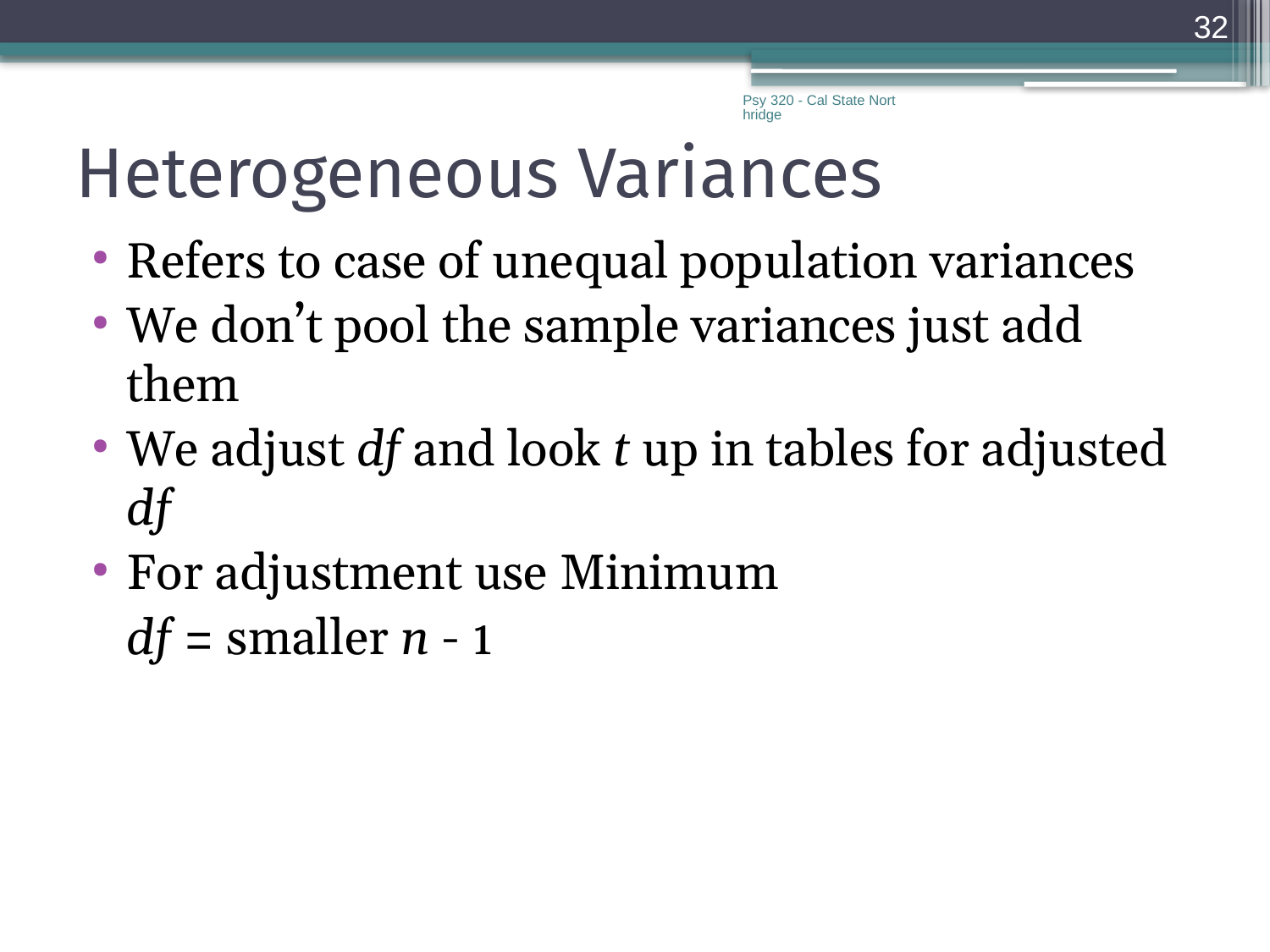

32
Psy 320 - Cal State Northridge
# Heterogeneous Variances
Refers to case of unequal population variances
We don’t pool the sample variances just add them
We adjust df and look t up in tables for adjusted df
For adjustment use Minimum
	df = smaller n - 1